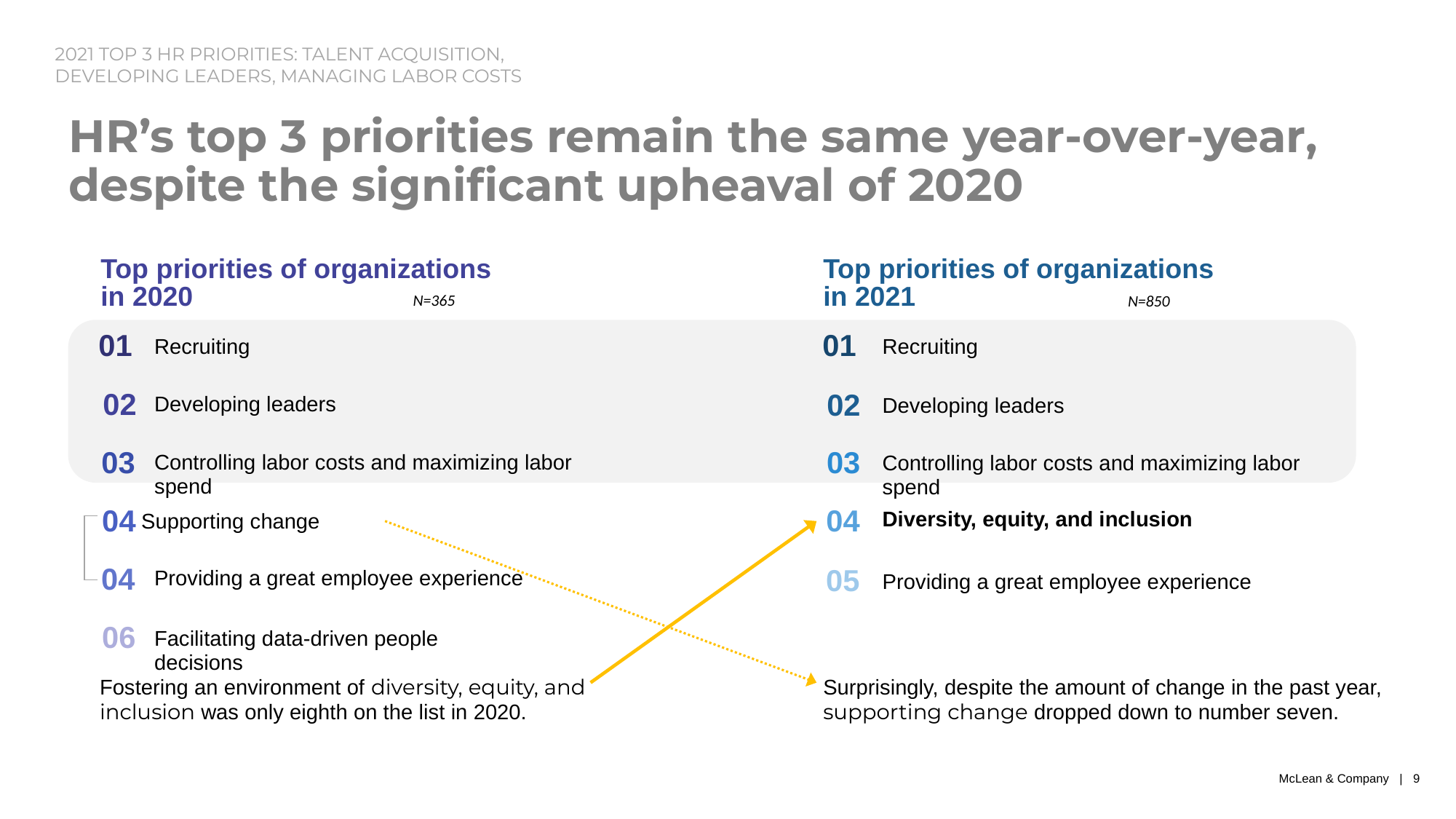

2021 TOP 3 HR PRIORITIES: TALENT ACQUISITION, DEVELOPING LEADERS, MANAGING LABOR COSTS
HR’s top 3 priorities remain the same year-over-year, despite the significant upheaval of 2020
Top priorities of organizations in 2020
Top priorities of organizations in 2021
N=365
N=850

01
01
Recruiting
Recruiting
02
02
Developing leaders
Developing leaders
03
03
Controlling labor costs and maximizing labor spend
Controlling labor costs and maximizing labor spend
04
04
Diversity, equity, and inclusion
Supporting change
04
05
Providing a great employee experience
Providing a great employee experience
06
Facilitating data-driven people decisions
Fostering an environment of diversity, equity, and inclusion was only eighth on the list in 2020.
Surprisingly, despite the amount of change in the past year, supporting change dropped down to number seven.